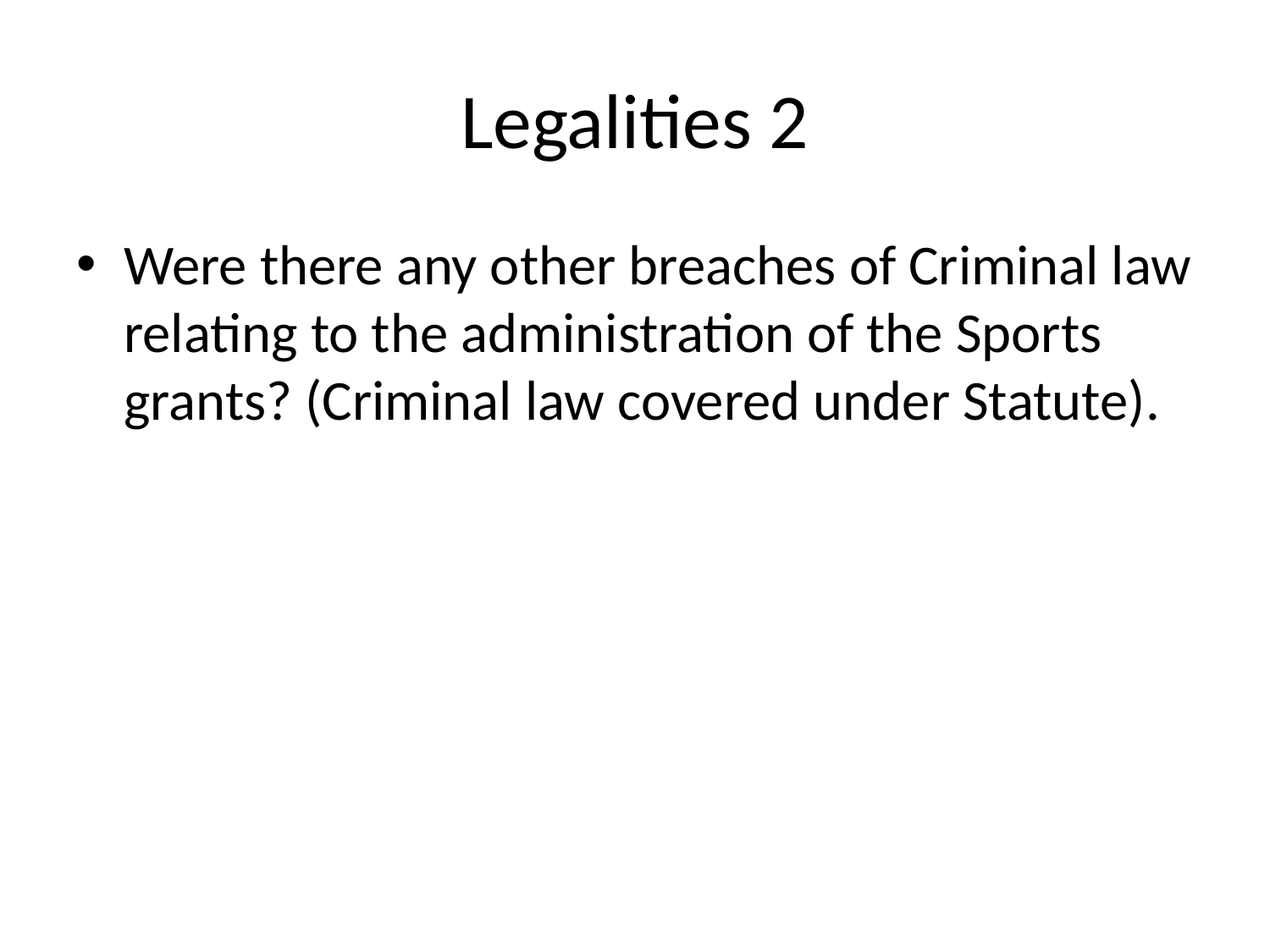

# Legalities 2
Were there any other breaches of Criminal law relating to the administration of the Sports grants? (Criminal law covered under Statute).